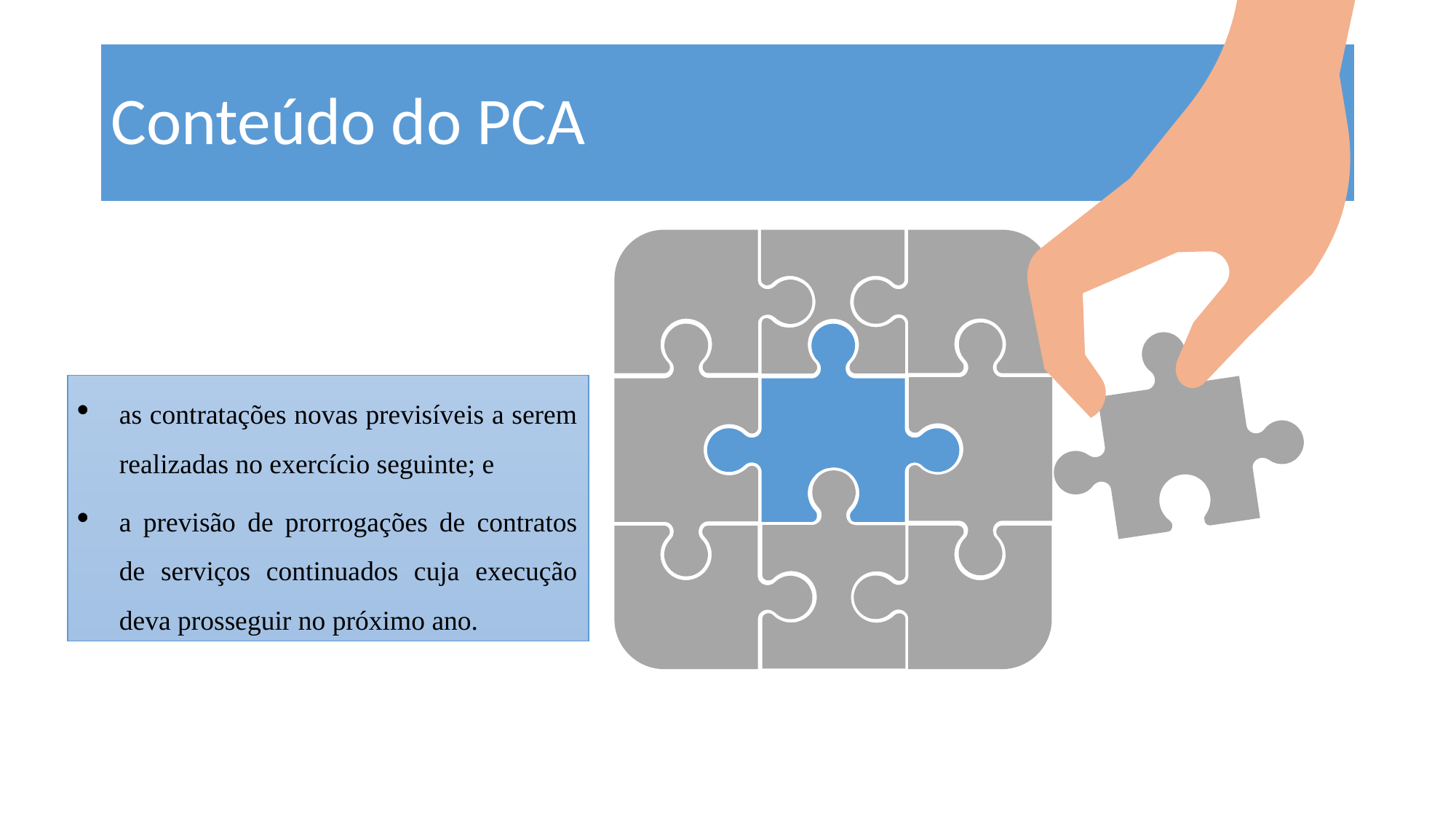

# Conteúdo do PCA

as contratações novas previsíveis a serem realizadas no exercício seguinte; e
a previsão de prorrogações de contratos de serviços continuados cuja execução deva prosseguir no próximo ano.